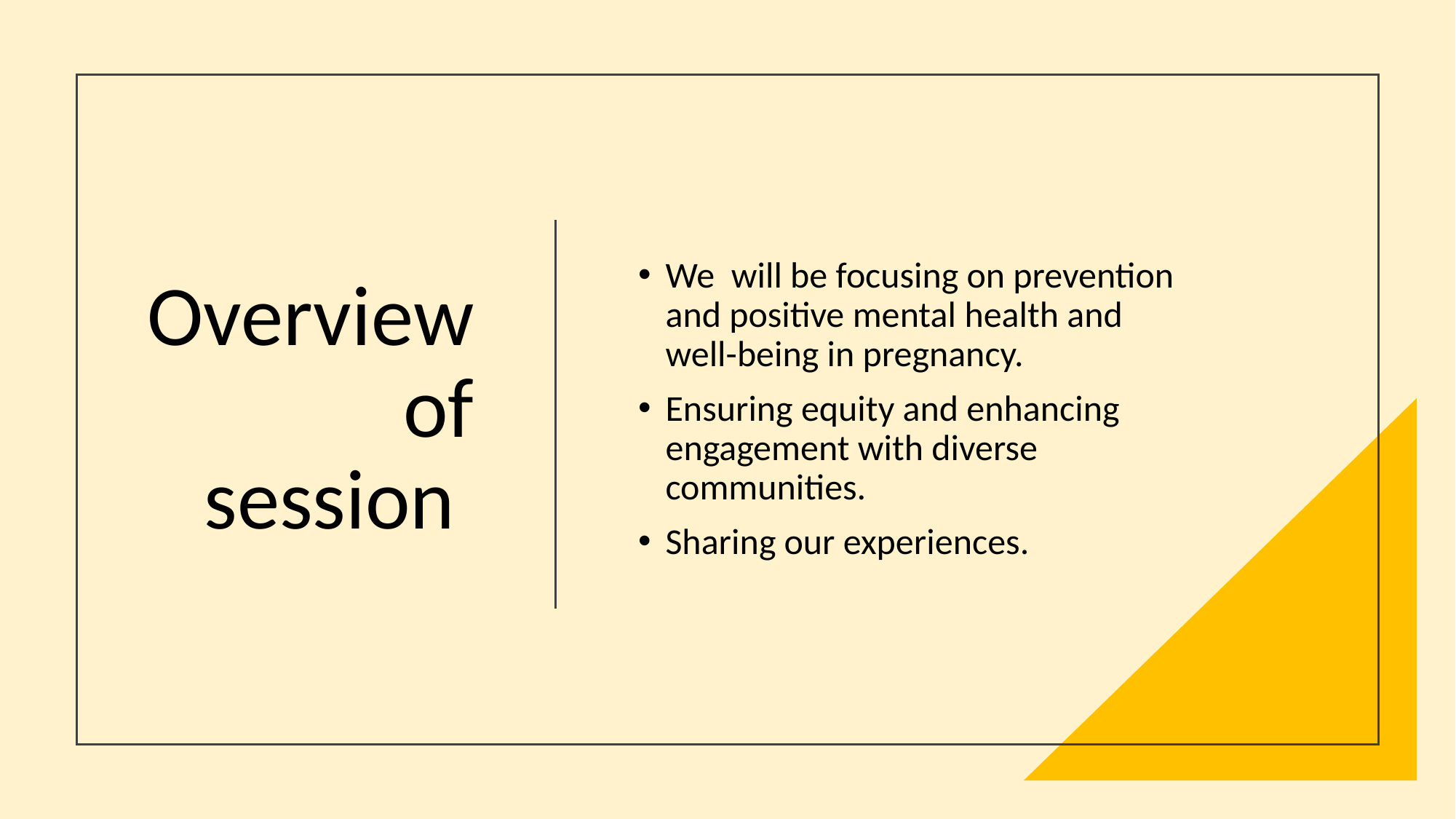

# Overview of session
We  will be focusing on prevention and positive mental health and well-being in pregnancy.
Ensuring equity and enhancing engagement with diverse communities.
Sharing our experiences.